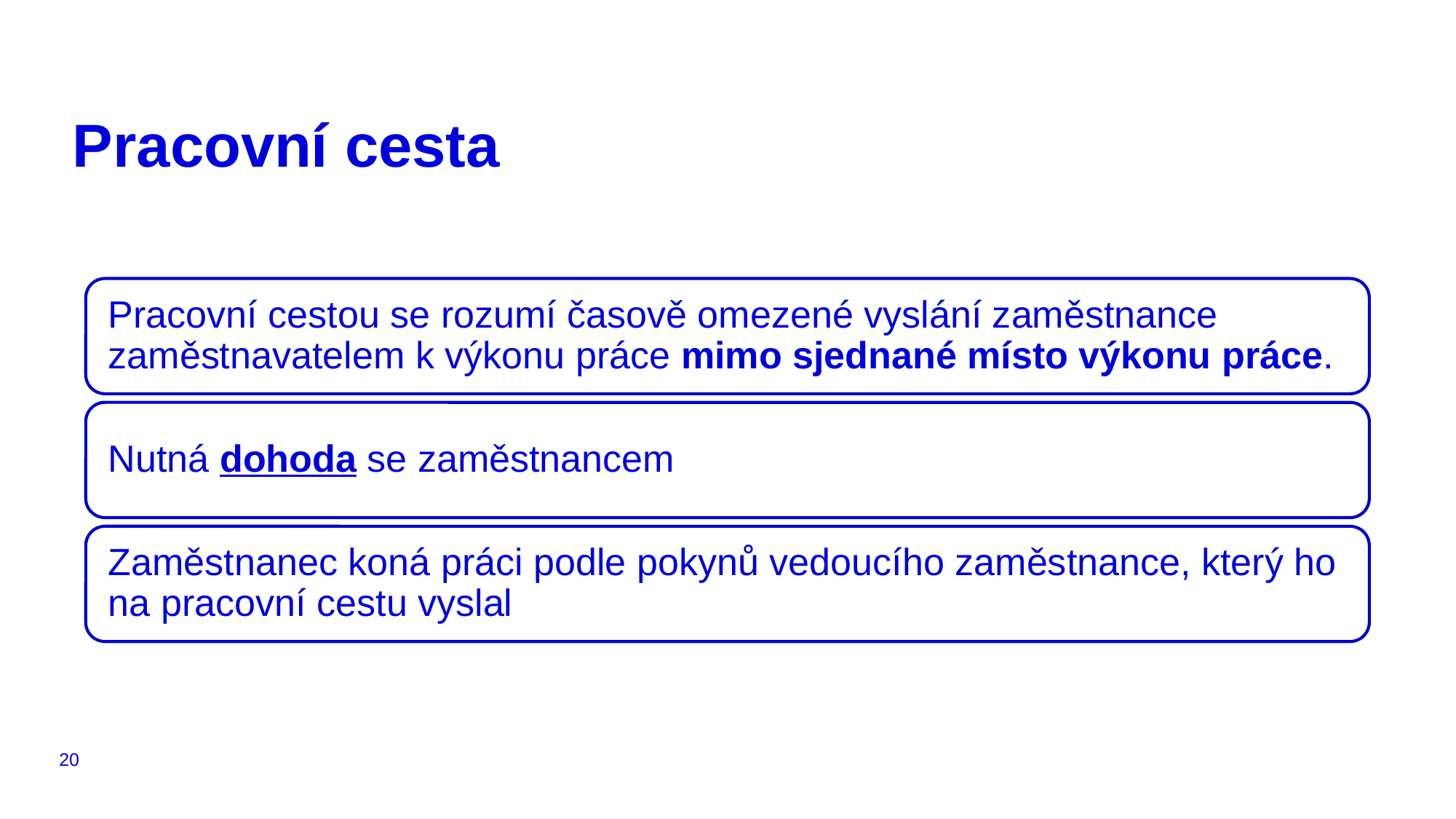

# Pracovní cesta
Pracovní cestou se rozumí časově omezené vyslání zaměstnance zaměstnavatelem k výkonu práce mimo sjednané místo výkonu práce.
Nutná dohoda se zaměstnancem
Zaměstnanec koná práci podle pokynů vedoucího zaměstnance, který ho na pracovní cestu vyslal
20